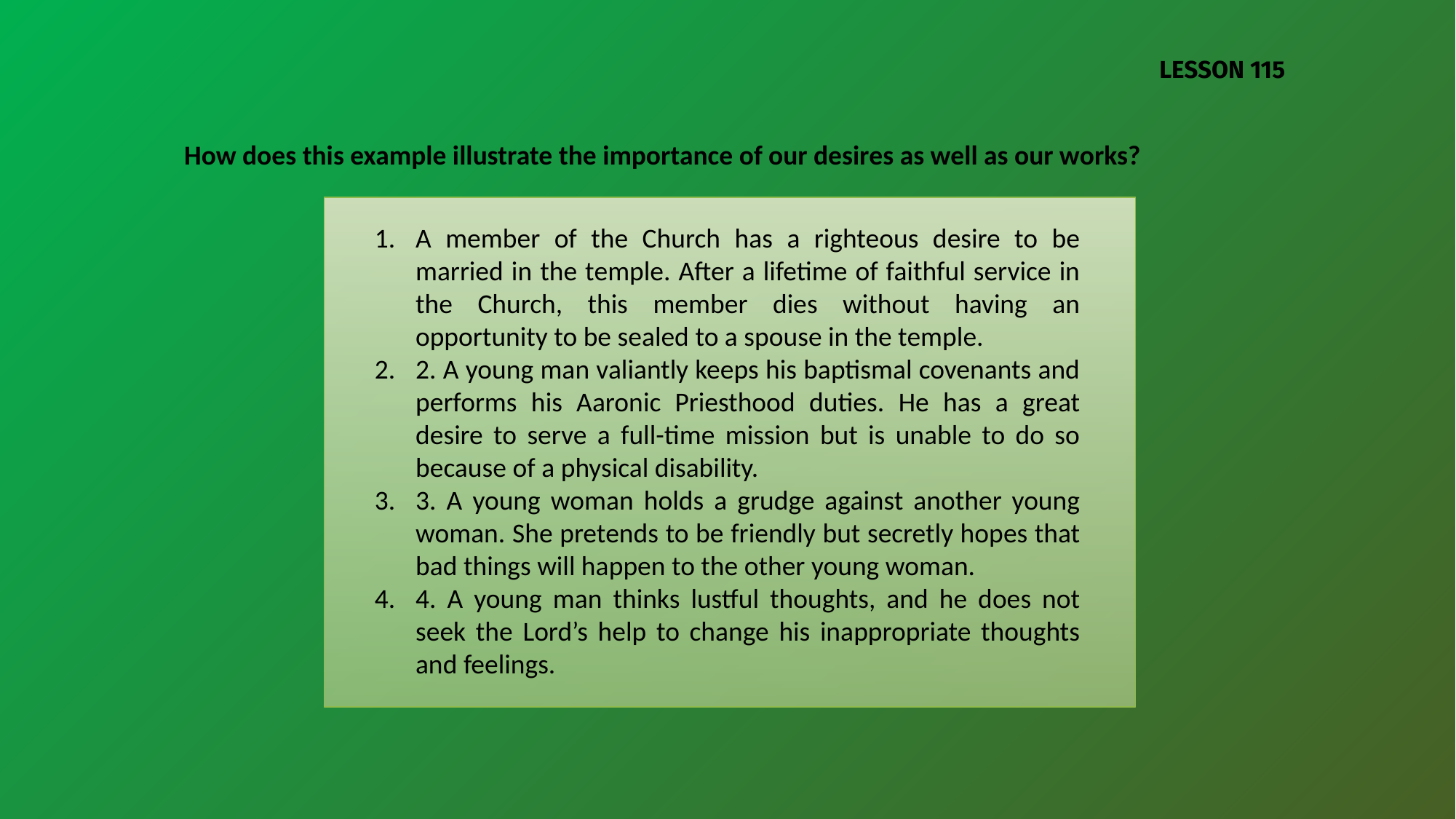

LESSON 115
How does this example illustrate the importance of our desires as well as our works?

A member of the Church has a righteous desire to be married in the temple. After a lifetime of faithful service in the Church, this member dies without having an opportunity to be sealed to a spouse in the temple.
2. A young man valiantly keeps his baptismal covenants and performs his Aaronic Priesthood duties. He has a great desire to serve a full-time mission but is unable to do so because of a physical disability.
3. A young woman holds a grudge against another young woman. She pretends to be friendly but secretly hopes that bad things will happen to the other young woman.
4. A young man thinks lustful thoughts, and he does not seek the Lord’s help to change his inappropriate thoughts and feelings.